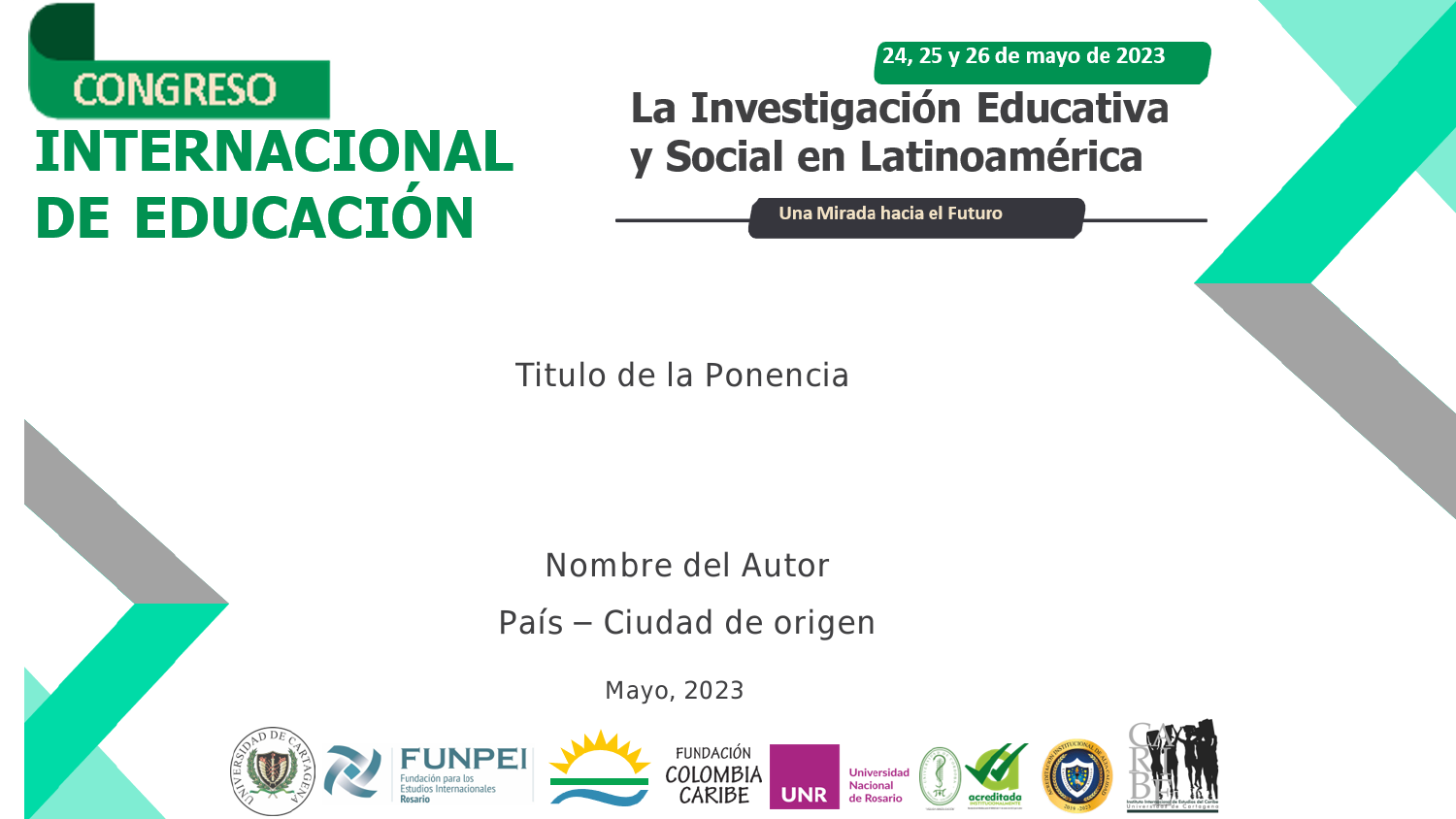

Titulo de la Ponencia
Nombre del Autor
País – Ciudad de origen
Mayo, 2023